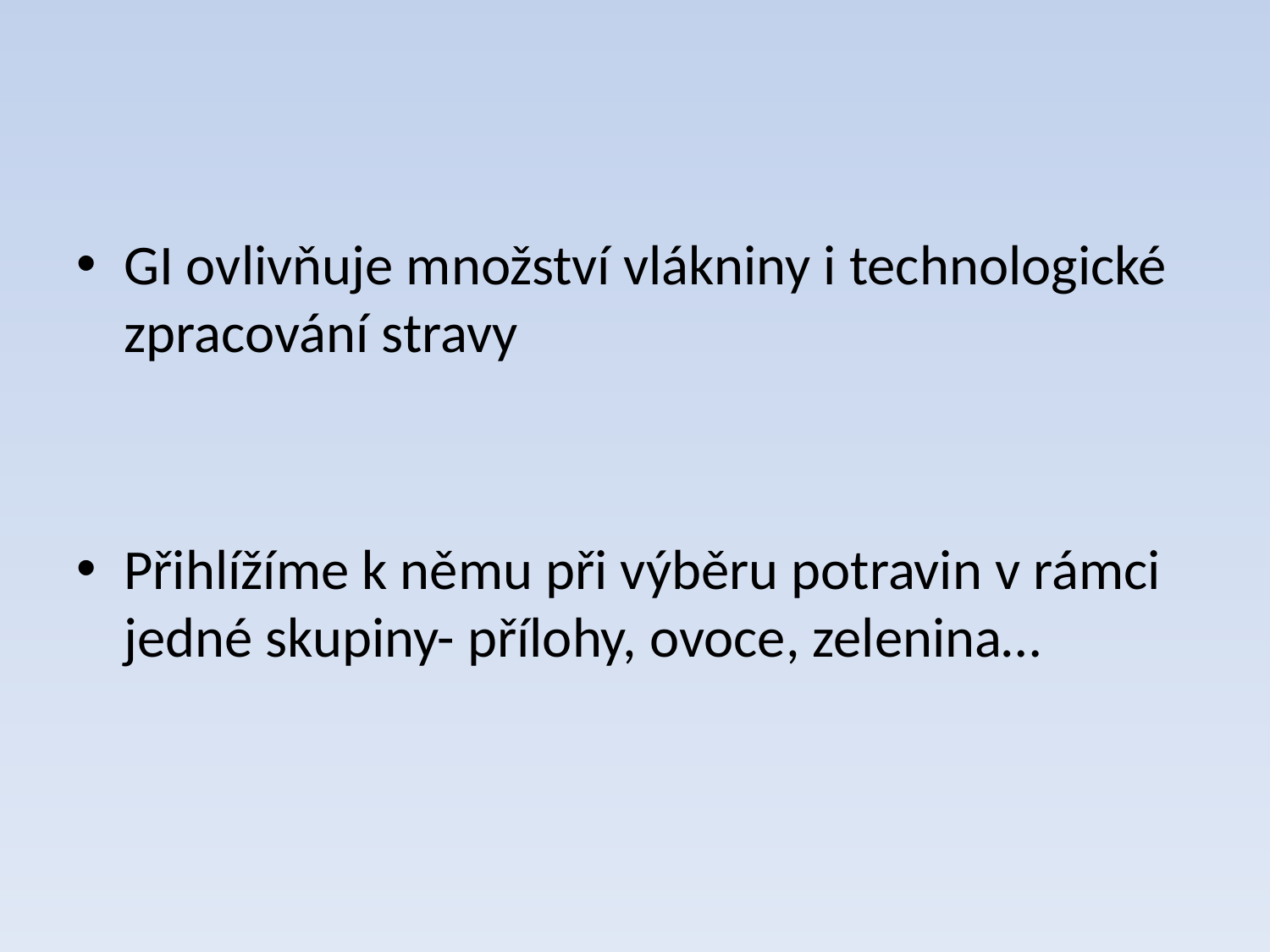

#
GI ovlivňuje množství vlákniny i technologické zpracování stravy

Přihlížíme k němu při výběru potravin v rámci jedné skupiny- přílohy, ovoce, zelenina…